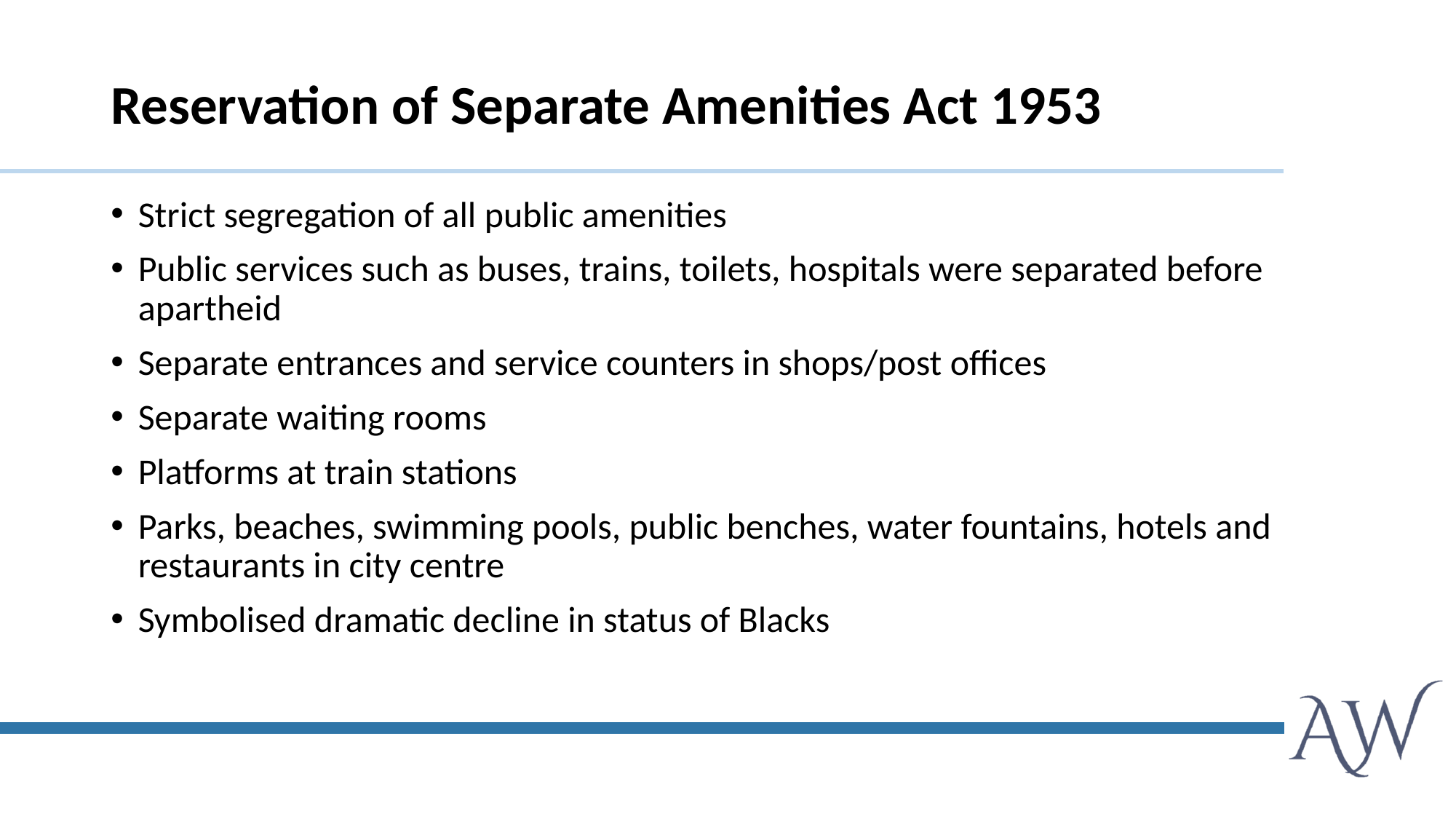

# Reservation of Separate Amenities Act 1953
Strict segregation of all public amenities
Public services such as buses, trains, toilets, hospitals were separated before apartheid
Separate entrances and service counters in shops/post offices
Separate waiting rooms
Platforms at train stations
Parks, beaches, swimming pools, public benches, water fountains, hotels and restaurants in city centre
Symbolised dramatic decline in status of Blacks